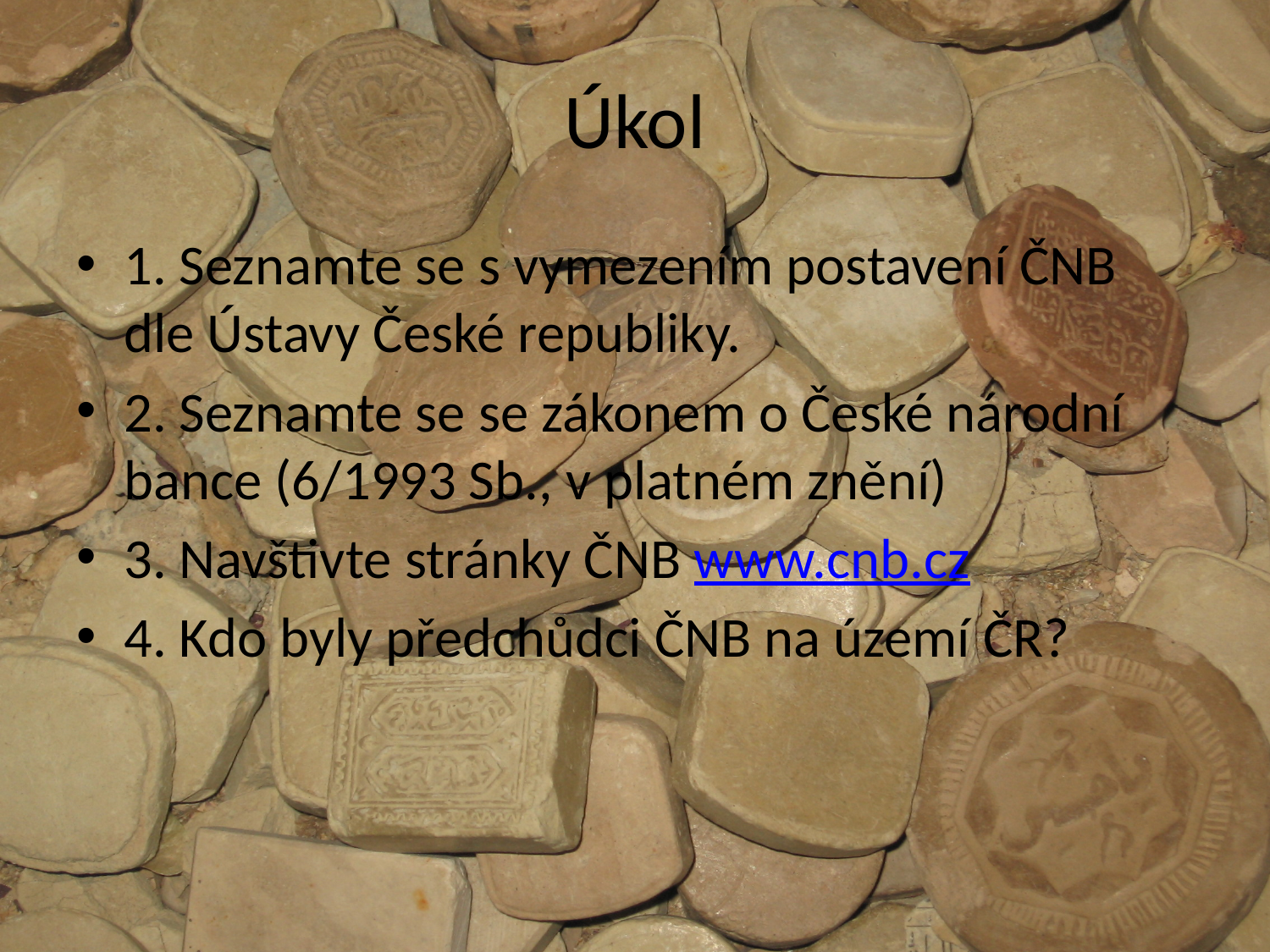

# Úkol
1. Seznamte se s vymezením postavení ČNB dle Ústavy České republiky.
2. Seznamte se se zákonem o České národní bance (6/1993 Sb., v platném znění)
3. Navštivte stránky ČNB www.cnb.cz
4. Kdo byly předchůdci ČNB na území ČR?